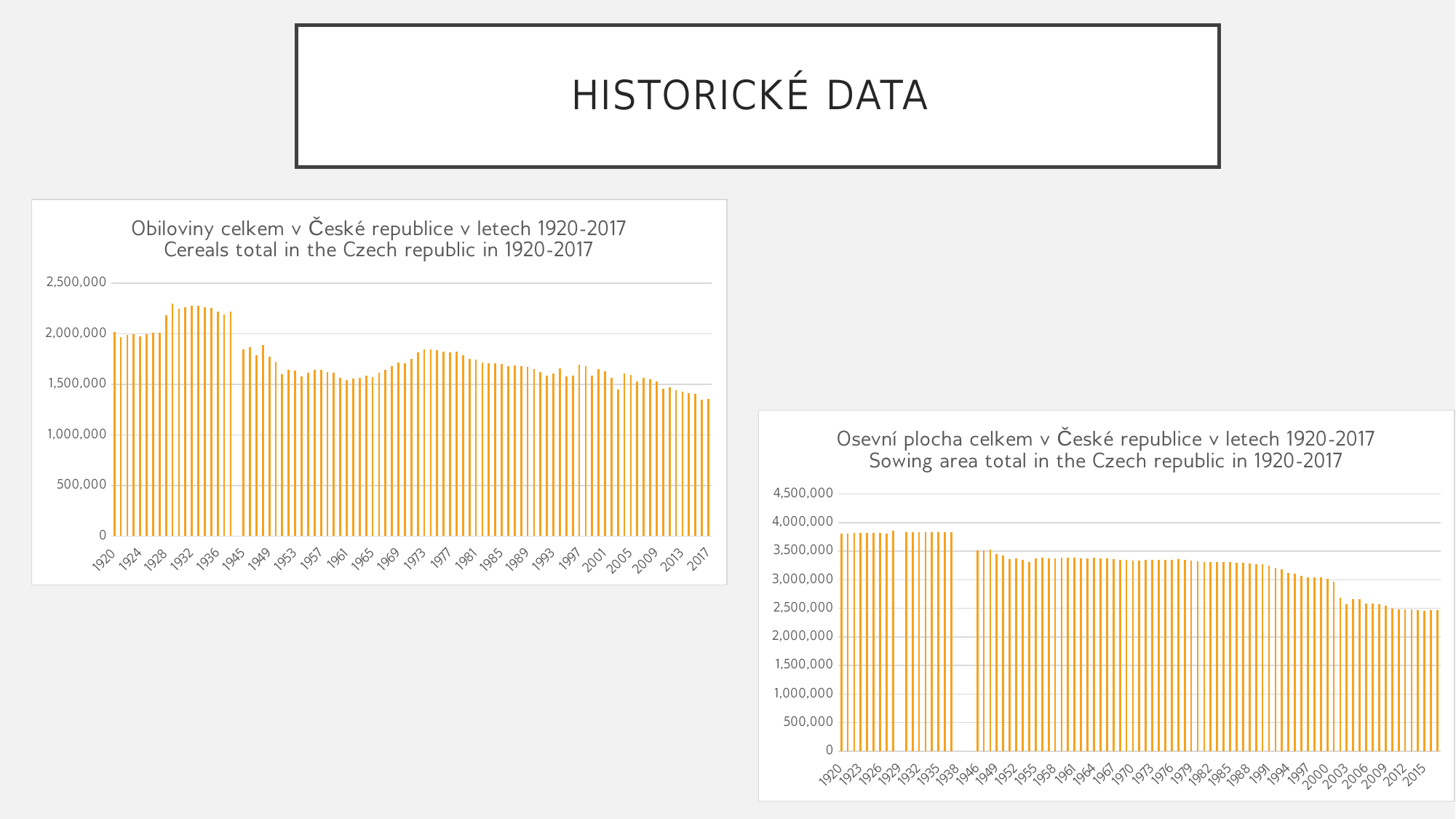

# Historické data

### Chart: Obiloviny celkem v České republice v letech 1920-2017
Cereals total in the Czech republic in 1920-2017

| Category | Obiloviny celkem
Cereals total |
|---|---|
| 1920 | 2017139.0 |
| 1921 | 1968026.0 |
| 1922 | 1993261.0 |
| 1923 | 1997234.0 |
| 1924 | 1972377.0 |
| 1925 | 1994667.0 |
| 1926 | 2008222.0 |
| 1927 | 2012264.0 |
| 1928 | 2184909.0 |
| 1929 | 2302319.0 |
| 1930 | 2249034.0 |
| 1931 | 2261034.0 |
| 1932 | 2279386.0 |
| 1933 | 2277881.0 |
| 1934 | 2261164.0 |
| 1935 | 2252968.0 |
| 1936 | 2218701.0 |
| 1937 | 2189697.0 |
| 1938 | 2217230.0 |
| … | None |
| 1945 | 1849228.0 |
| 1946 | 1866627.0 |
| 1947 | 1787429.0 |
| 1948 | 1887124.0 |
| 1949 | 1771906.0 |
| 1950 | 1720195.0 |
| 1951 | 1599100.0 |
| 1952 | 1641875.0 |
| 1953 | 1639967.0 |
| 1954 | 1579716.0 |
| 1955 | 1612282.0 |
| 1956 | 1644481.0 |
| 1957 | 1646106.0 |
| 1958 | 1625010.0 |
| 1959 | 1611952.0 |
| 1960 | 1563305.0 |
| 1961 | 1541594.0 |
| 1962 | 1559503.0 |
| 1963 | 1561088.0 |
| 1964 | 1589289.0 |
| 1965 | 1573517.0 |
| 1966 | 1617964.0 |
| 1967 | 1642989.0 |
| 1968 | 1680754.0 |
| 1969 | 1717052.0 |
| 1970 | 1709681.0 |
| 1971 | 1751933.0 |
| 1972 | 1819228.0 |
| 1973 | 1844504.0 |
| 1974 | 1847782.0 |
| 1975 | 1834628.0 |
| 1976 | 1823453.0 |
| 1977 | 1818764.0 |
| 1978 | 1826225.0 |
| 1979 | 1790237.0 |
| 1980 | 1751213.0 |
| 1981 | 1746021.0 |
| 1982 | 1716780.0 |
| 1983 | 1706186.0 |
| 1984 | 1709351.0 |
| 1985 | 1701805.0 |
| 1986 | 1681837.0 |
| 1987 | 1688982.0 |
| 1988 | 1676760.0 |
| 1989 | 1669850.0 |
| 1990 | 1652169.0 |
| 1991 | 1620585.0 |
| 1992 | 1586261.0 |
| 1993 | 1606911.0 |
| 1994 | 1660338.0 |
| 1995 | 1581341.0 |
| 1996 | 1586491.0 |
| 1997 | 1696325.0 |
| 1998 | 1680760.0 |
| 1999 | 1586592.0 |
| 2000 | 1647507.0 |
| 2001 | 1626785.0 |
| 2002 | 1562117.0 |
| 2003 | 1452349.0 |
| 2004 | 1607251.0 |
| 2005 | 1593487.0 |
| 2006 | 1527104.0 |
| 2007 | 1561191.0 |
| 2008 | 1552717.0 |
| 2009 | 1528020.0 |
| 2010 | 1459505.0 |
| 2011 | 1468129.0 |
| 2012 | 1444668.0 |
| 2013 | 1428171.0 |
| 2014 | 1411314.0 |
| 2015 | 1403430.0 |
| 2016 | 1351910.0 |
| 2017 | 1352450.0 |

### Chart: Osevní plocha celkem v České republice v letech 1920-2017
Sowing area total in the Czech republic in 1920-2017

| Category | Osevní plocha celkem
Sowing area total  |
|---|---|
| 1920 | 3813780.0 |
| 1921 | 3809962.0 |
| 1922 | 3814682.0 |
| 1923 | 3816744.0 |
| 1924 | 3817900.0 |
| 1925 | 3817382.0 |
| 1926 | 3814997.0 |
| 1927 | 3811547.0 |
| 1928 | 3853404.0 |
| 1929 | 0.0 |
| 1930 | 3835835.0 |
| 1931 | 3837258.0 |
| 1932 | 3837750.0 |
| 1933 | 3835769.0 |
| 1934 | 3834476.0 |
| 1935 | 3835554.0 |
| 1936 | 3835750.0 |
| 1937 | 3835236.0 |
| 1938 | 0.0 |
| … | None |
| 1945 | 0.0 |
| 1946 | 3514751.0 |
| 1947 | 3518005.0 |
| 1948 | 3524610.0 |
| 1949 | 3445165.0 |
| 1950 | 3427017.0 |
| 1951 | 3362465.0 |
| 1952 | 3373400.0 |
| 1953 | 3348992.0 |
| 1954 | 3309167.0 |
| 1955 | 3378478.0 |
| 1956 | 3391359.0 |
| 1957 | 3368491.0 |
| 1958 | 3369381.0 |
| 1959 | 3390064.0 |
| 1960 | 3383160.0 |
| 1961 | 3382070.0 |
| 1962 | 3376720.0 |
| 1963 | 3376818.0 |
| 1964 | 3383033.0 |
| 1965 | 3377816.0 |
| 1966 | 3374659.0 |
| 1967 | 3360249.0 |
| 1968 | 3351562.0 |
| 1969 | 3346653.0 |
| 1970 | 3342572.0 |
| 1971 | 3341116.0 |
| 1972 | 3346306.0 |
| 1973 | 3346894.0 |
| 1974 | 3353345.0 |
| 1975 | 3350404.0 |
| 1976 | 3346617.0 |
| 1977 | 3356162.0 |
| 1978 | 3351635.0 |
| 1979 | 3332272.0 |
| 1980 | 3317831.0 |
| 1981 | 3309098.0 |
| 1982 | 3310854.0 |
| 1983 | 3313272.0 |
| 1984 | 3316133.0 |
| 1985 | 3307524.0 |
| 1986 | 3295314.0 |
| 1987 | 3294091.0 |
| 1988 | 3284113.0 |
| 1989 | 3278264.0 |
| 1990 | 3270963.0 |
| 1991 | 3251936.0 |
| 1992 | 3209673.0 |
| 1993 | 3179277.0 |
| 1994 | 3117625.0 |
| 1995 | 3104249.0 |
| 1996 | 3068362.0 |
| 1997 | 3049005.0 |
| 1998 | 3041966.0 |
| 1999 | 3040918.0 |
| 2000 | 3020564.0 |
| 2001 | 2963117.0 |
| 2002 | 2686078.0 |
| 2003 | 2571122.0 |
| 2004 | 2665713.0 |
| 2005 | 2657881.0 |
| 2006 | 2585685.0 |
| 2007 | 2587184.0 |
| 2008 | 2568630.0 |
| 2009 | 2545371.0 |
| 2010 | 2495859.0 |
| 2011 | 2488141.0 |
| 2012 | 2480655.0 |
| 2013 | 2476922.0 |
| 2014 | 2468700.0 |
| 2015 | 2457465.0 |
| 2016 | 2463854.0 |
| 2017 | 2471545.0 |